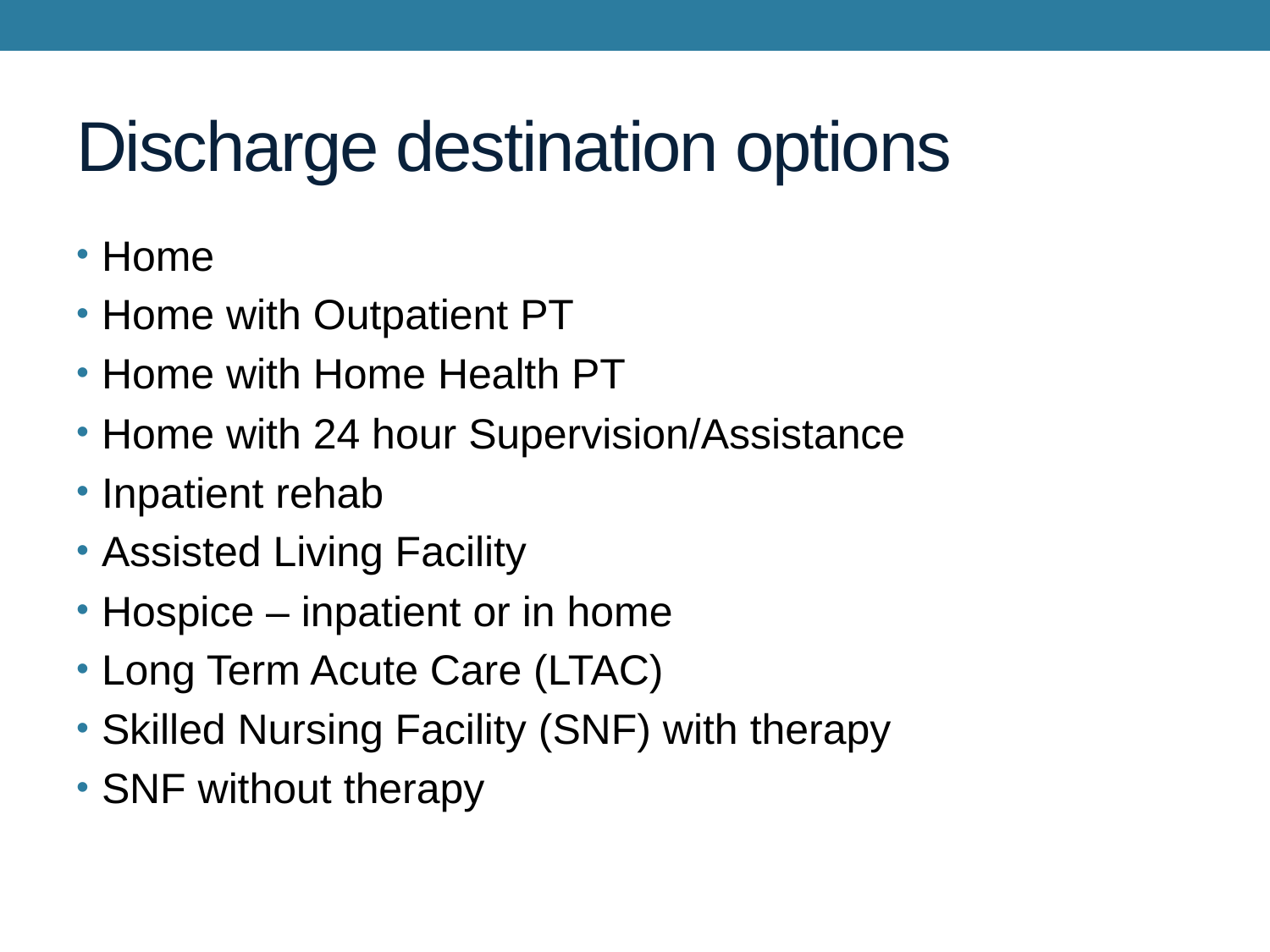

# Discharge destination options
Home
Home with Outpatient PT
Home with Home Health PT
Home with 24 hour Supervision/Assistance
Inpatient rehab
Assisted Living Facility
Hospice – inpatient or in home
Long Term Acute Care (LTAC)
Skilled Nursing Facility (SNF) with therapy
SNF without therapy